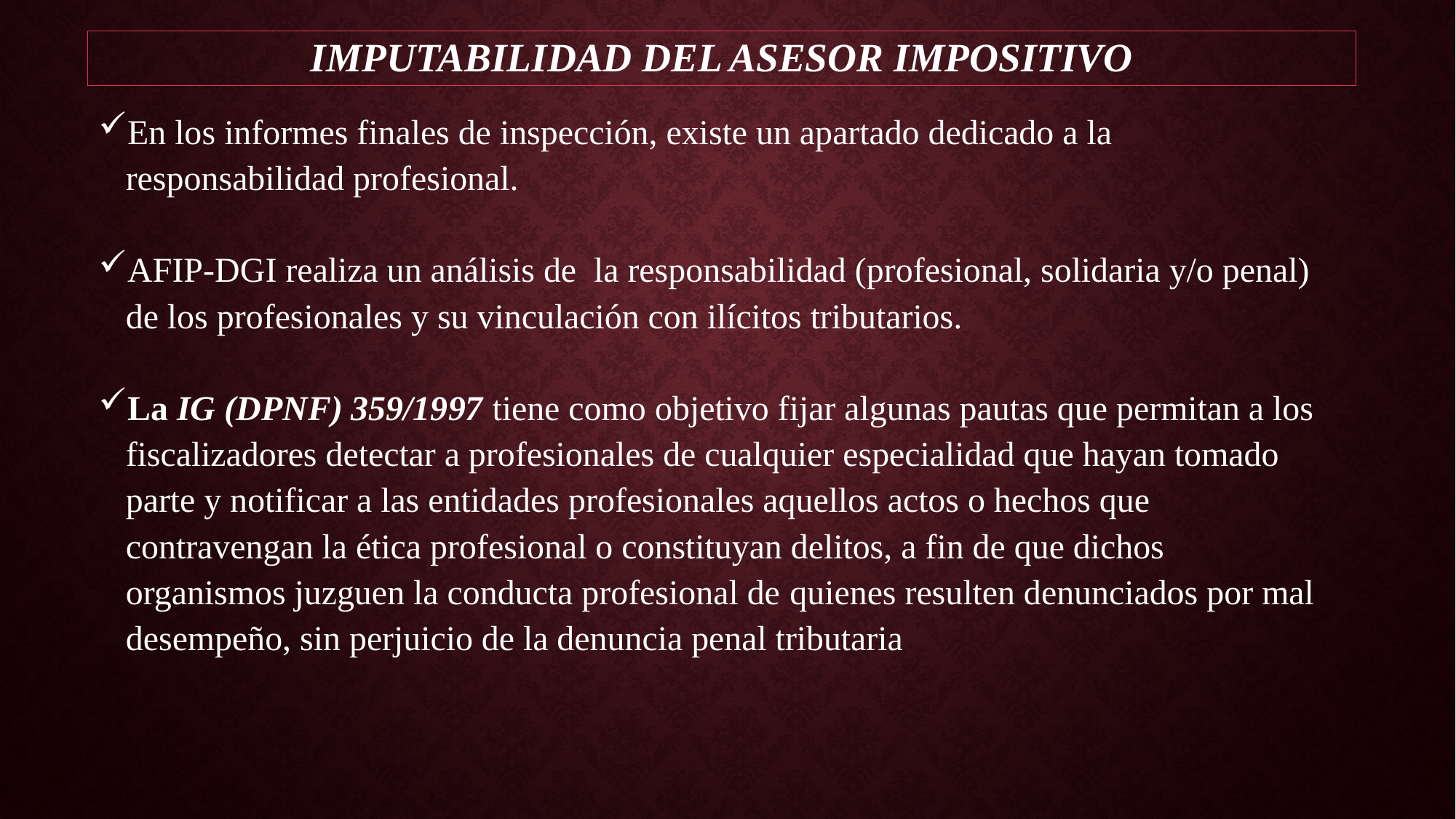

# Imputabilidad del Asesor impositivo
En los informes finales de inspección, existe un apartado dedicado a la responsabilidad profesional.

AFIP-DGI realiza un análisis de  la responsabilidad (profesional, solidaria y/o penal) de los profesionales y su vinculación con ilícitos tributarios.

La IG (DPNF) 359/1997 tiene como objetivo fijar algunas pautas que permitan a los fiscalizadores detectar a profesionales de cualquier especialidad que hayan tomado parte y notificar a las entidades profesionales aquellos actos o hechos que contravengan la ética profesional o constituyan delitos, a fin de que dichos organismos juzguen la conducta profesional de quienes resulten denunciados por mal desempeño, sin perjuicio de la denuncia penal tributaria